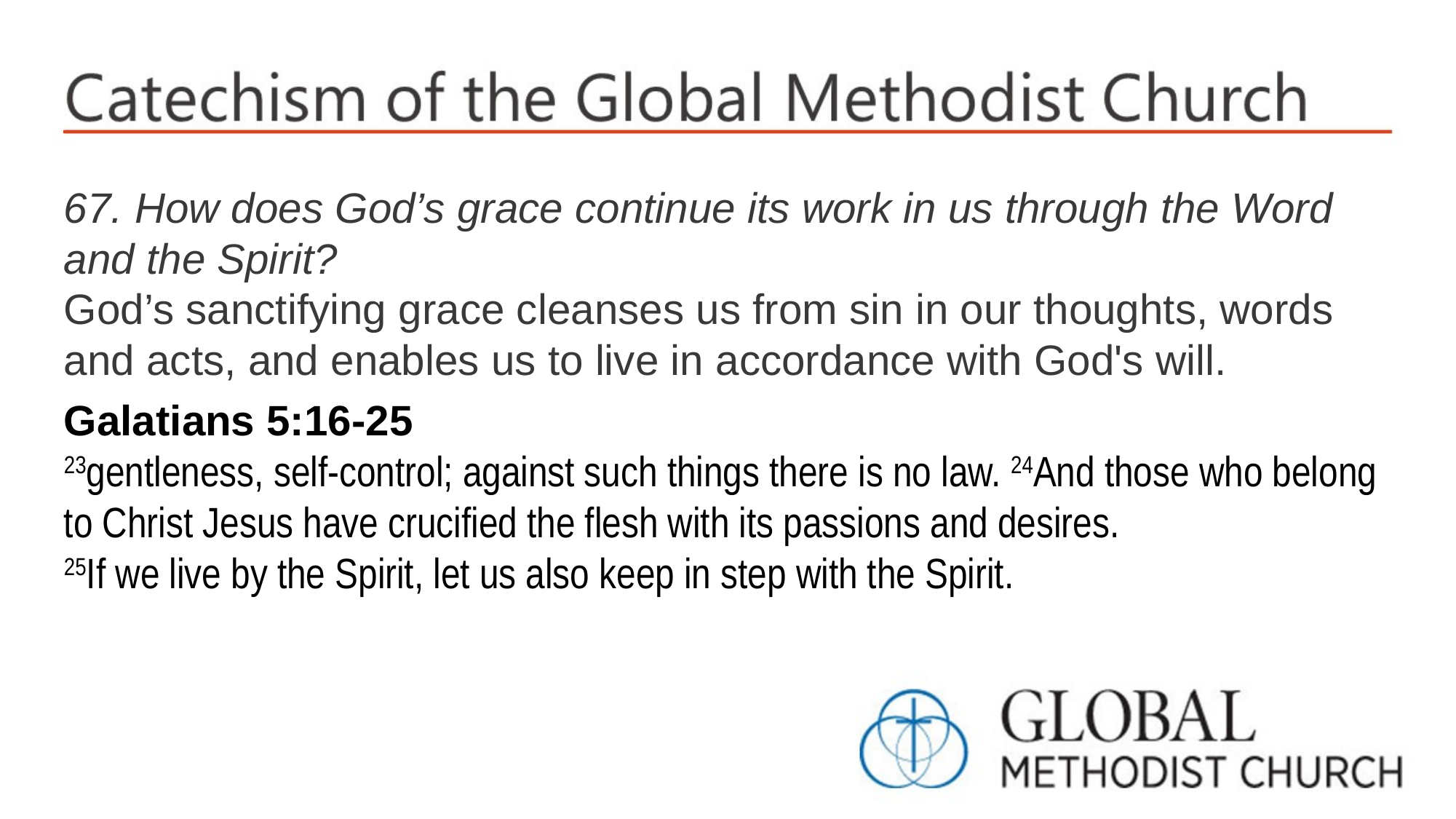

67. How does God’s grace continue its work in us through the Word and the Spirit?
God’s sanctifying grace cleanses us from sin in our thoughts, words and acts, and enables us to live in accordance with God's will.
Galatians 5:16-25
23gentleness, self-control; against such things there is no law. 24And those who belong to Christ Jesus have crucified the flesh with its passions and desires.
25If we live by the Spirit, let us also keep in step with the Spirit.